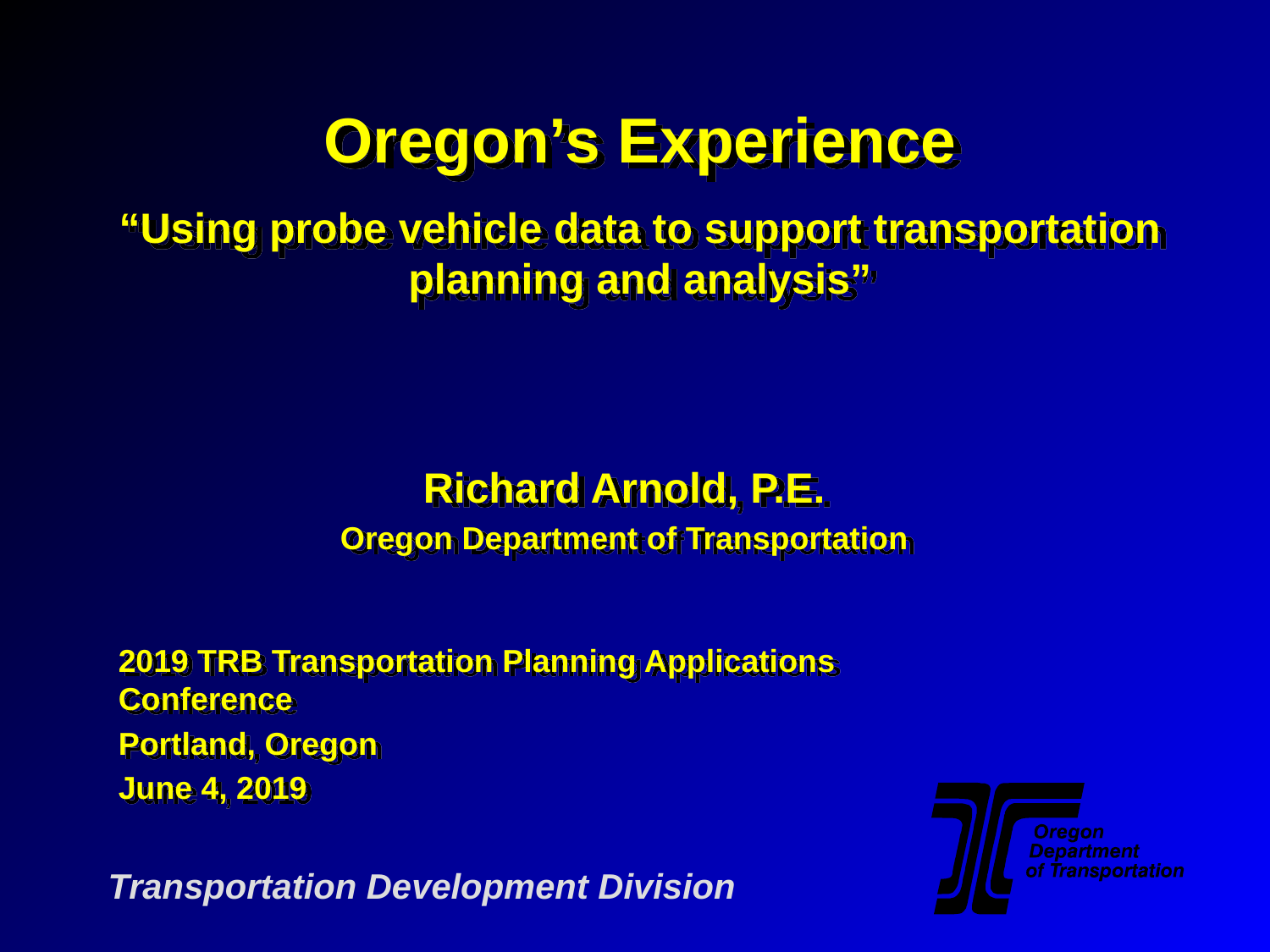

Oregon’s Experience
“Using probe vehicle data to support transportation planning and analysis”
Richard Arnold, P.E.
Oregon Department of Transportation
2019 TRB Transportation Planning Applications Conference
Portland, Oregon
June 4, 2019